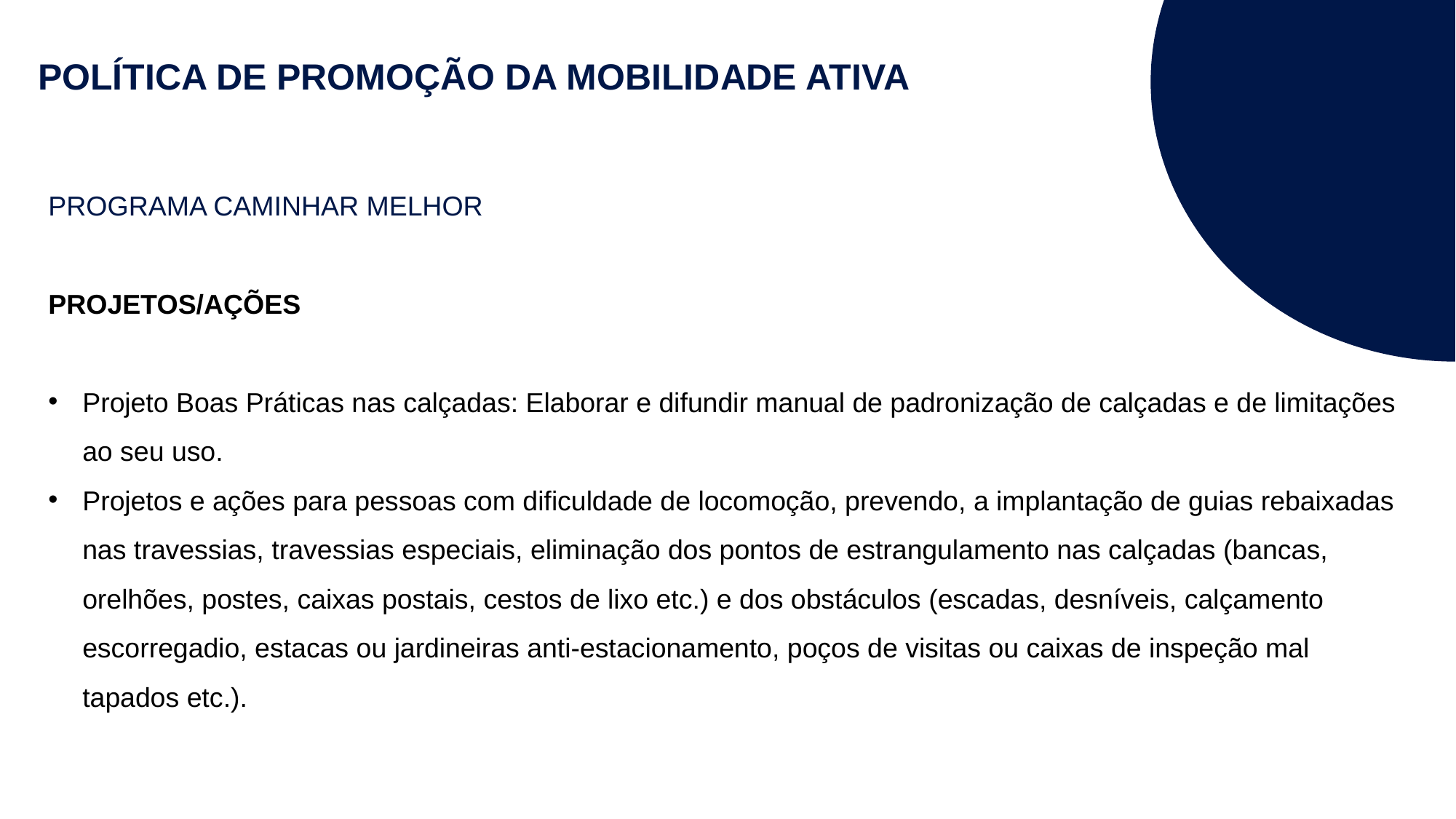

POLÍTICA DE PROMOÇÃO DA MOBILIDADE ATIVA
PROGRAMA CAMINHAR MELHOR

PROJETOS/AÇÕES

Projeto Boas Práticas nas calçadas: Elaborar e difundir manual de padronização de calçadas e de limitações ao seu uso.
Projetos e ações para pessoas com dificuldade de locomoção, prevendo, a implantação de guias rebaixadas nas travessias, travessias especiais, eliminação dos pontos de estrangulamento nas calçadas (bancas, orelhões, postes, caixas postais, cestos de lixo etc.) e dos obstáculos (escadas, desníveis, calçamento escorregadio, estacas ou jardineiras anti-estacionamento, poços de visitas ou caixas de inspeção mal tapados etc.).